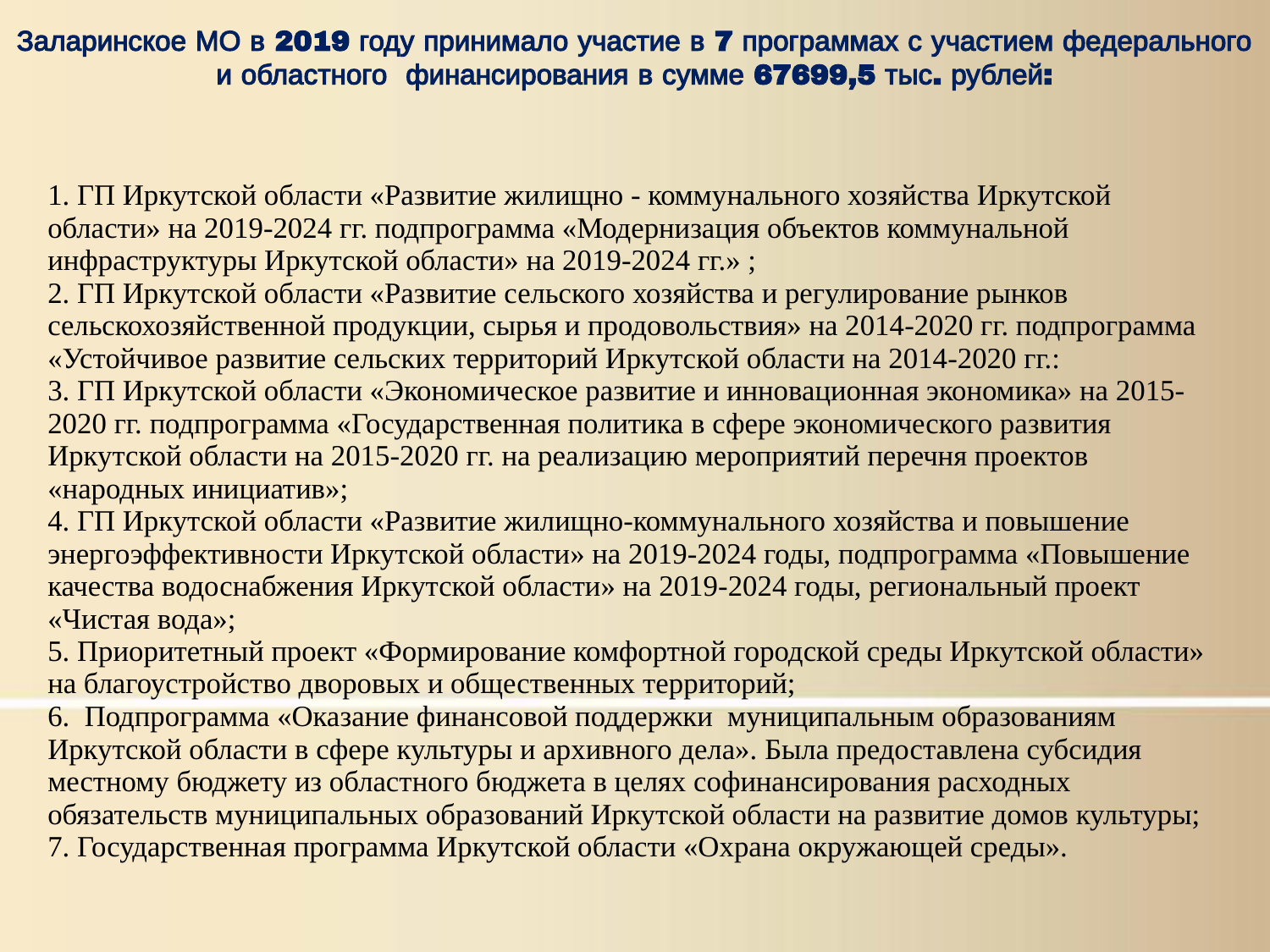

Заларинское МО в 2019 году принимало участие в 7 программах с участием федерального и областного  финансирования в сумме 67699,5 тыс. рублей:
# 1. ГП Иркутской области «Развитие жилищно - коммунального хозяйства Иркутской области» на 2019-2024 гг. подпрограмма «Модернизация объектов коммунальной инфраструктуры Иркутской области» на 2019-2024 гг.» ; 2. ГП Иркутской области «Развитие сельского хозяйства и регулирование рынков сельскохозяйственной продукции, сырья и продовольствия» на 2014-2020 гг. подпрограмма «Устойчивое развитие сельских территорий Иркутской области на 2014-2020 гг.: 3. ГП Иркутской области «Экономическое развитие и инновационная экономика» на 2015-2020 гг. подпрограмма «Государственная политика в сфере экономического развития Иркутской области на 2015-2020 гг. на реализацию мероприятий перечня проектов «народных инициатив»; 4. ГП Иркутской области «Развитие жилищно-коммунального хозяйства и повышение энергоэффективности Иркутской области» на 2019-2024 годы, подпрограмма «Повышение качества водоснабжения Иркутской области» на 2019-2024 годы, региональный проект «Чистая вода»; 5. Приоритетный проект «Формирование комфортной городской среды Иркутской области» на благоустройство дворовых и общественных территорий; 6.  Подпрограмма «Оказание финансовой поддержки  муниципальным образованиям Иркутской области в сфере культуры и архивного дела». Была предоставлена субсидия местному бюджету из областного бюджета в целях софинансирования расходных обязательств муниципальных образований Иркутской области на развитие домов культуры; 7. Государственная программа Иркутской области «Охрана окружающей среды».